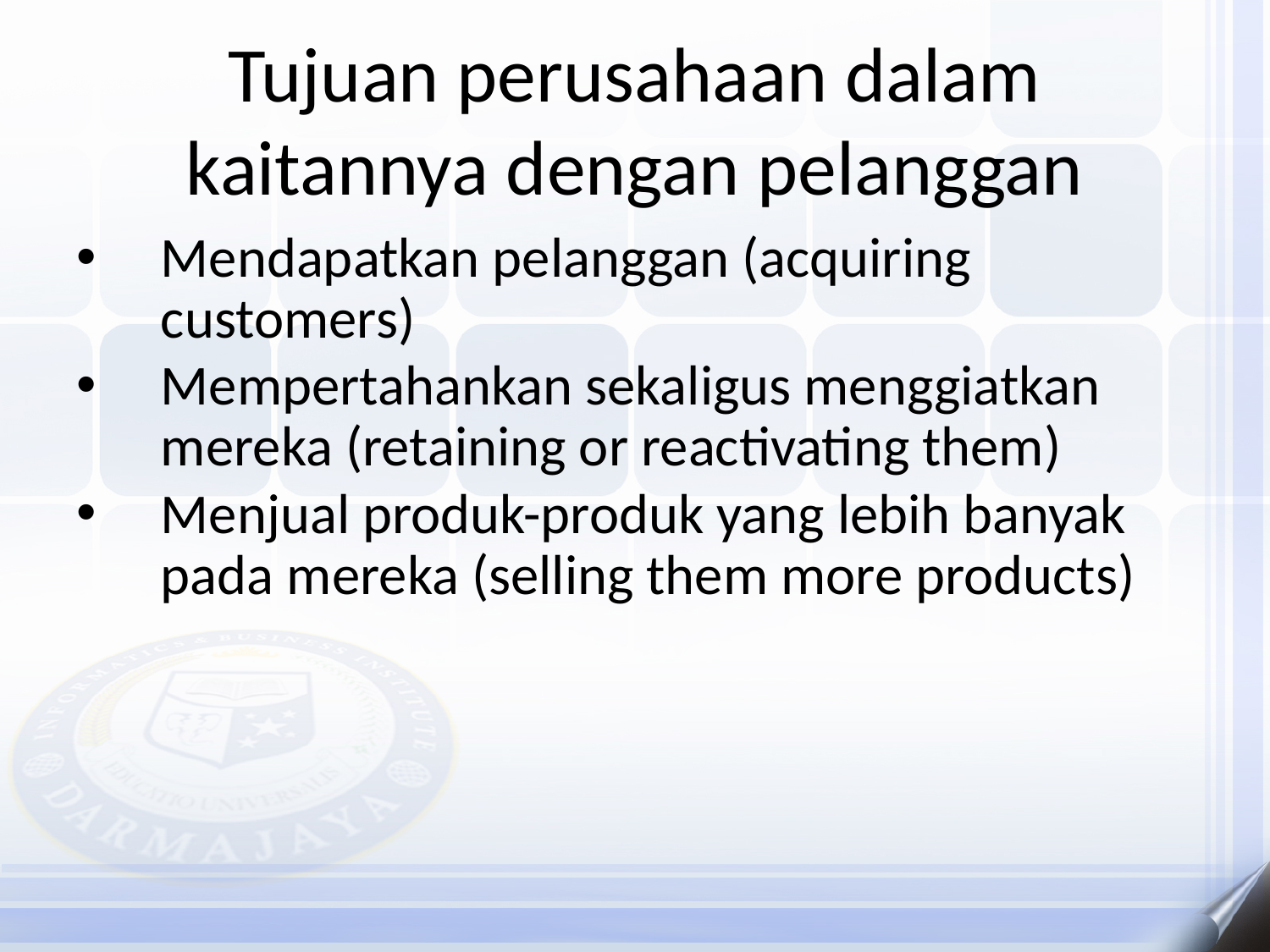

# Tujuan perusahaan dalam kaitannya dengan pelanggan
Mendapatkan pelanggan (acquiring customers)
Mempertahankan sekaligus menggiatkan mereka (retaining or reactivating them)
Menjual produk-produk yang lebih banyak pada mereka (selling them more products)